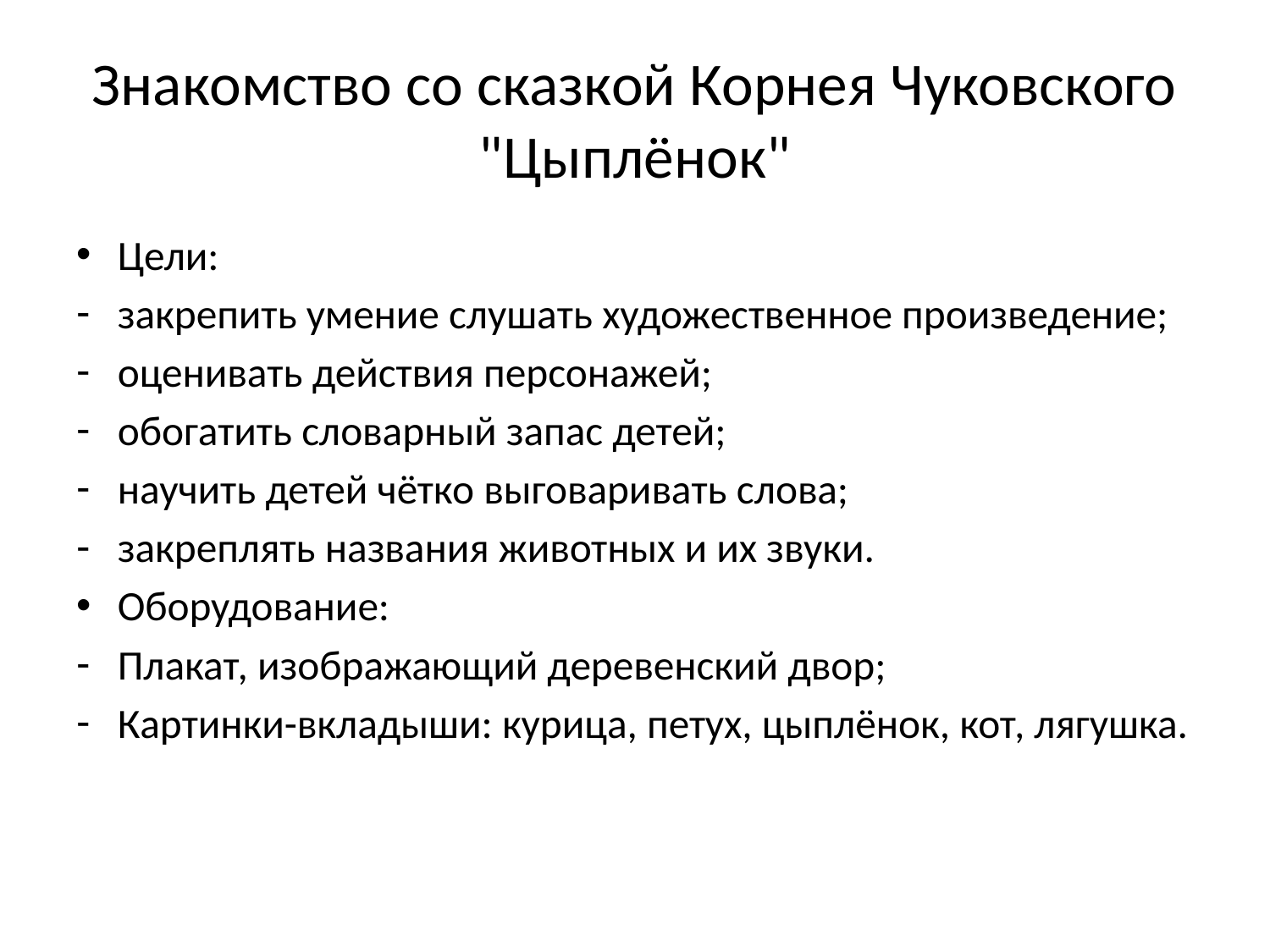

# Знакомство со сказкой Корнея Чуковского "Цыплёнок"
Цели:
закрепить умение слушать художественное произведение;
оценивать действия персонажей;
обогатить словарный запас детей;
научить детей чётко выговаривать слова;
закреплять названия животных и их звуки.
Оборудование:
Плакат, изображающий деревенский двор;
Картинки-вкладыши: курица, петух, цыплёнок, кот, лягушка.